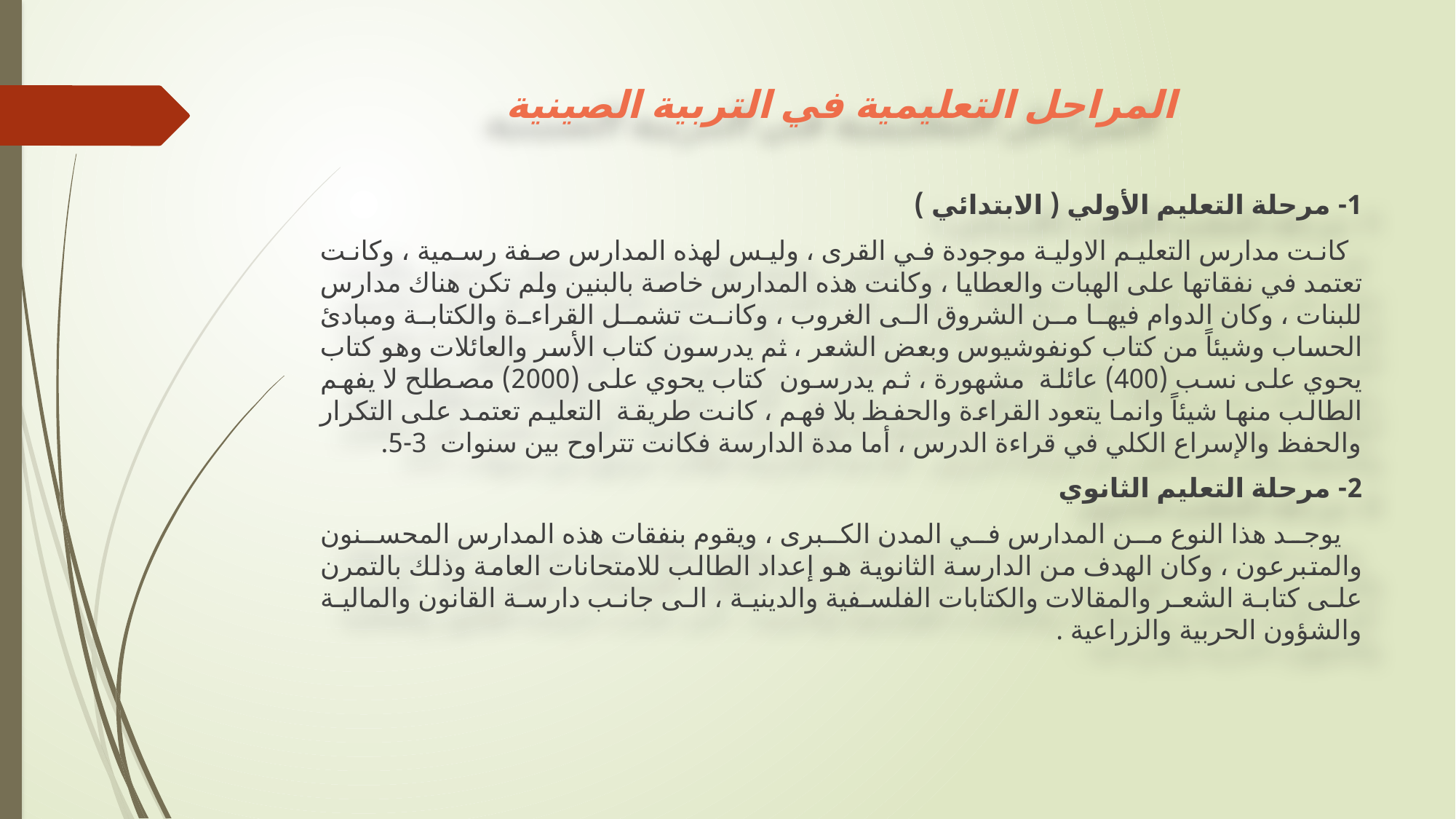

# المراحل التعليمية في التربية الصينية
1- مرحلة التعليم الأولي ( الابتدائي )
  كانت مدارس التعليم الاولية موجودة في القرى ، وليس لهذه المدارس صفة رسمية ، وكانت تعتمد في نفقاتها على الهبات والعطايا ، وكانت هذه المدارس خاصة بالبنين ولم تكن هناك مدارس للبنات ، وكان الدوام فيها من الشروق الى الغروب ، وكانت تشمل القراءة والكتابة ومبادئ الحساب وشيئاً من كتاب كونفوشيوس وبعض الشعر ، ثم يدرسون كتاب الأسر والعائلات وهو كتاب يحوي على نسب (400) عائلة  مشهورة ، ثم يدرسون  كتاب يحوي على (2000) مصطلح لا يفهم الطالب منها شيئاً وانما يتعود القراءة والحفظ بلا فهم ، كانت طريقة  التعليم تعتمد على التكرار والحفظ والإسراع الكلي في قراءة الدرس ، أما مدة الدارسة فكانت تتراوح بين سنوات  3-5.
2- مرحلة التعليم الثانوي
   يوجد هذا النوع من المدارس في المدن الكبرى ، ويقوم بنفقات هذه المدارس المحسنون والمتبرعون ، وكان الهدف من الدارسة الثانوية هو إعداد الطالب للامتحانات العامة وذلك بالتمرن على كتابة الشعر والمقالات والكتابات الفلسفية والدينية ، الى جانب دارسة القانون والمالية والشؤون الحربية والزراعية .